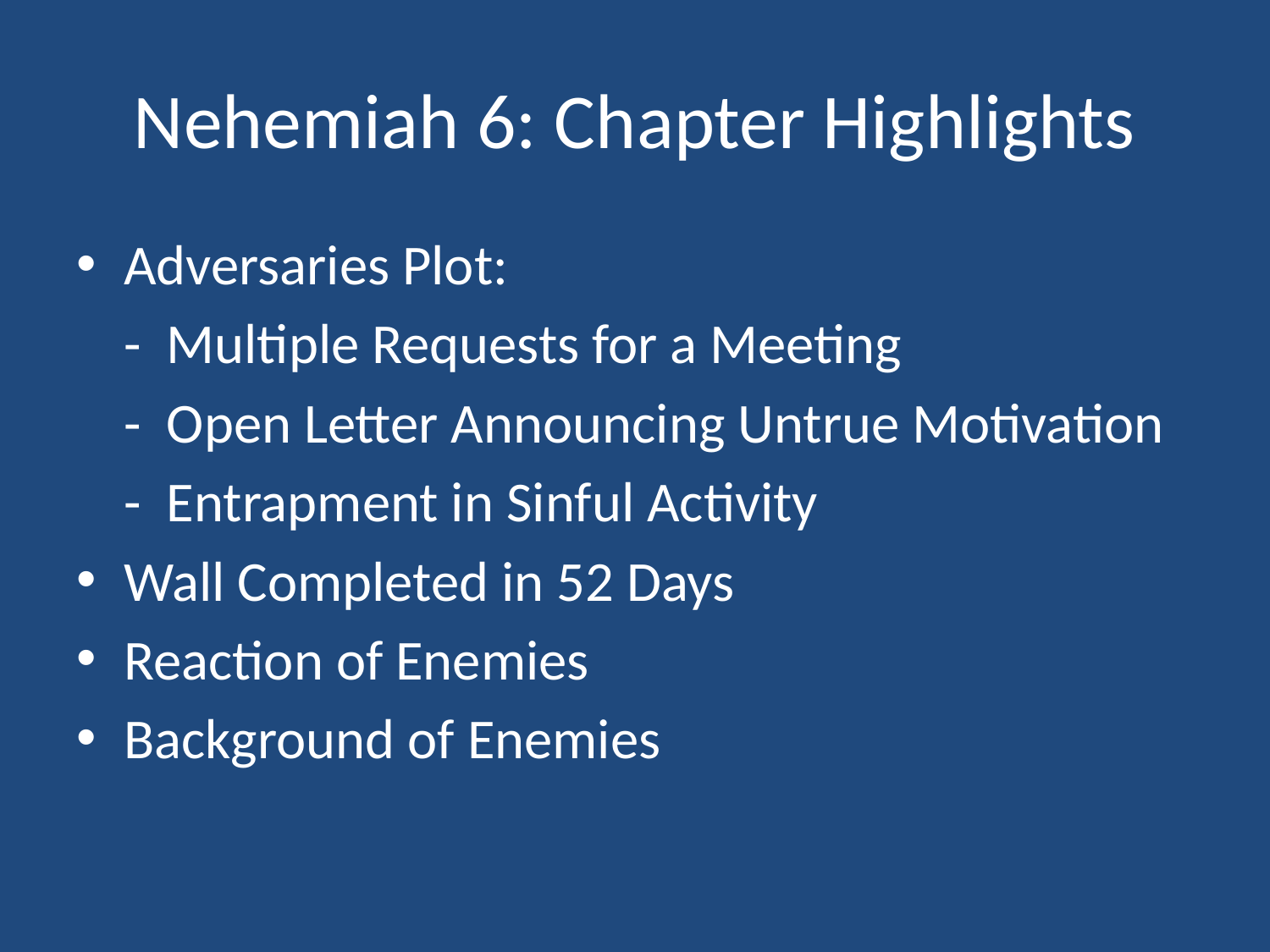

# Nehemiah 6: Chapter Highlights
Adversaries Plot:
	-  Multiple Requests for a Meeting
	-  Open Letter Announcing Untrue Motivation
	-  Entrapment in Sinful Activity
Wall Completed in 52 Days
Reaction of Enemies
Background of Enemies